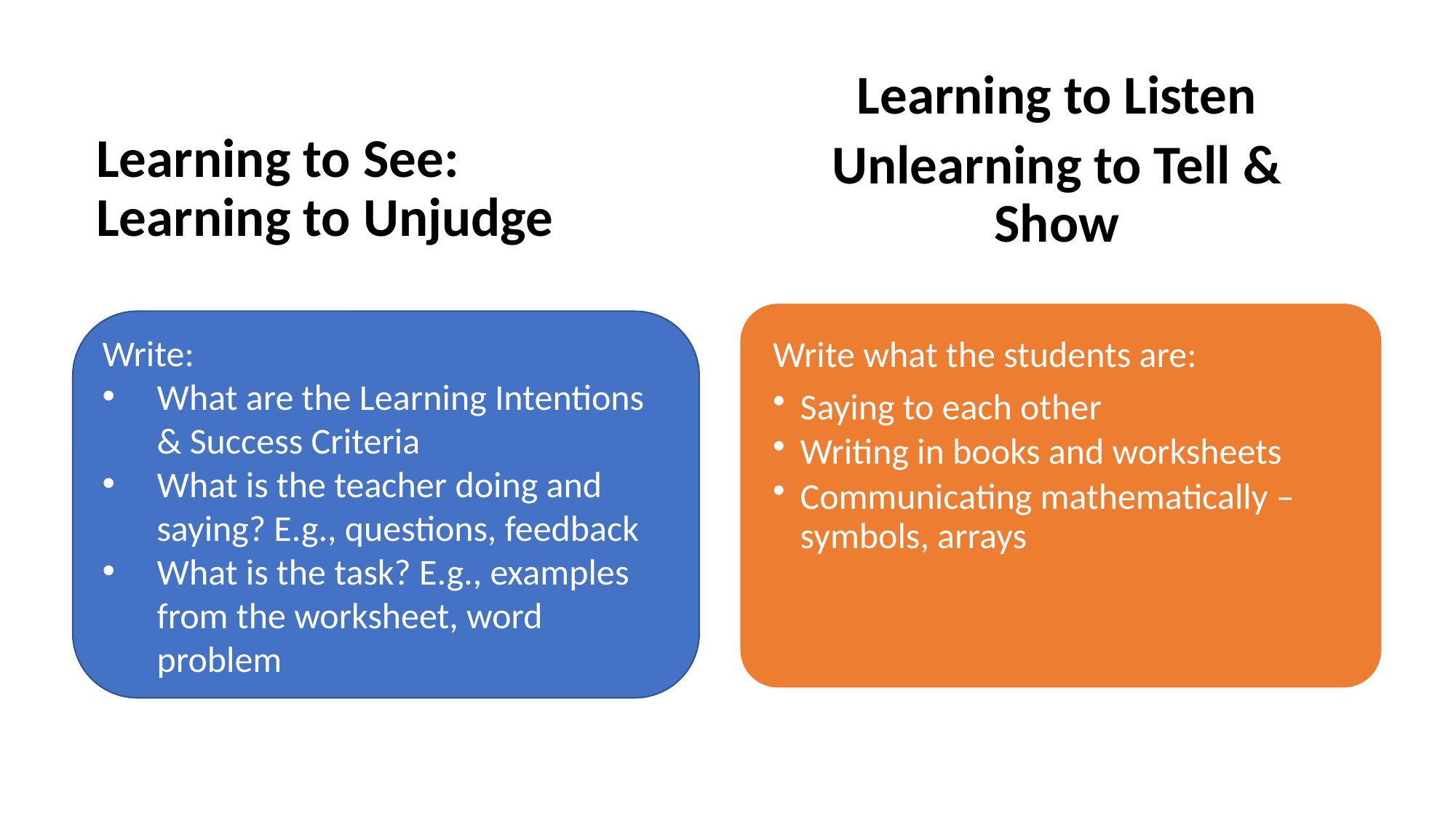

# Learning to See: Learning to Unjudge
Learning to Listen
Unlearning to Tell & Show
Write what the students are:
Saying to each other
Writing in books and worksheets
Communicating mathematically – symbols, arrays
Write:
What are the Learning Intentions & Success Criteria
What is the teacher doing and saying? E.g., questions, feedback
What is the task? E.g., examples from the worksheet, word problem